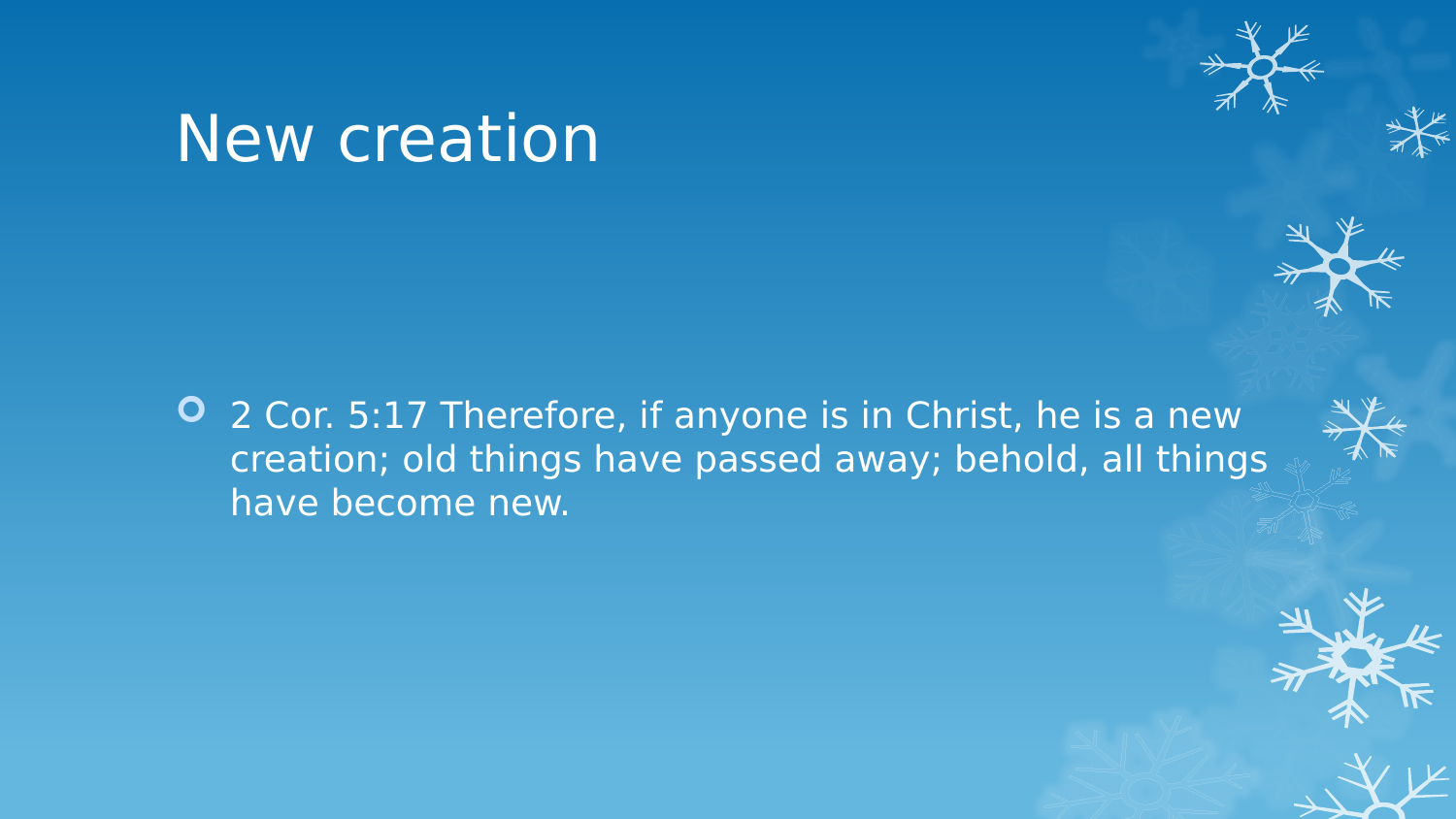

# New creation
2 Cor. 5:17 Therefore, if anyone is in Christ, he is a new creation; old things have passed away; behold, all things have become new.